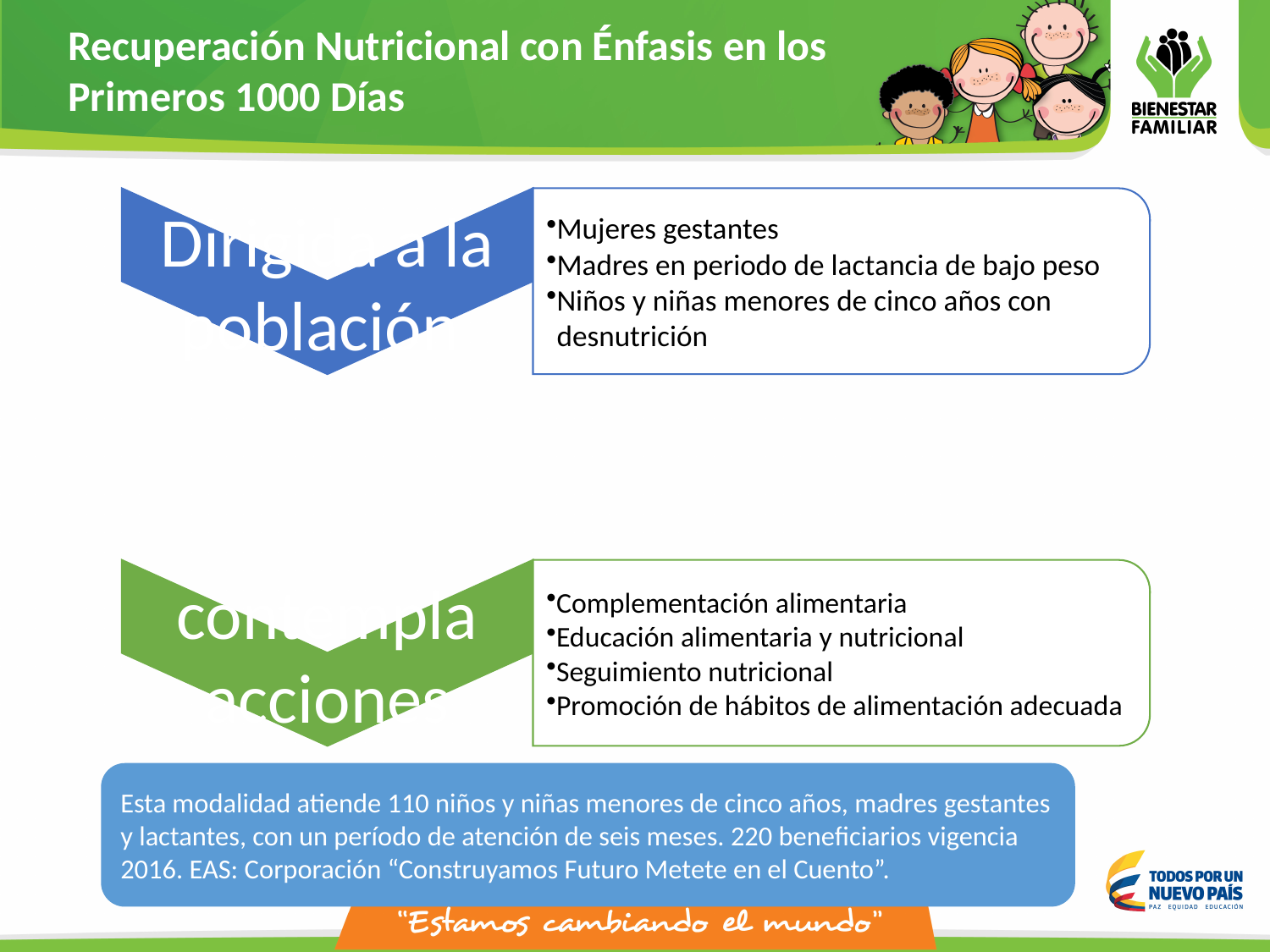

Recuperación Nutricional con Énfasis en los Primeros 1000 Días
Dirigida a la población
Mujeres gestantes
Madres en periodo de lactancia de bajo peso
Niños y niñas menores de cinco años con desnutrición
contempla acciones
Complementación alimentaria
Educación alimentaria y nutricional
Seguimiento nutricional
Promoción de hábitos de alimentación adecuada
Esta modalidad atiende 110 niños y niñas menores de cinco años, madres gestantes y lactantes, con un período de atención de seis meses. 220 beneficiarios vigencia 2016. EAS: Corporación “Construyamos Futuro Metete en el Cuento”.